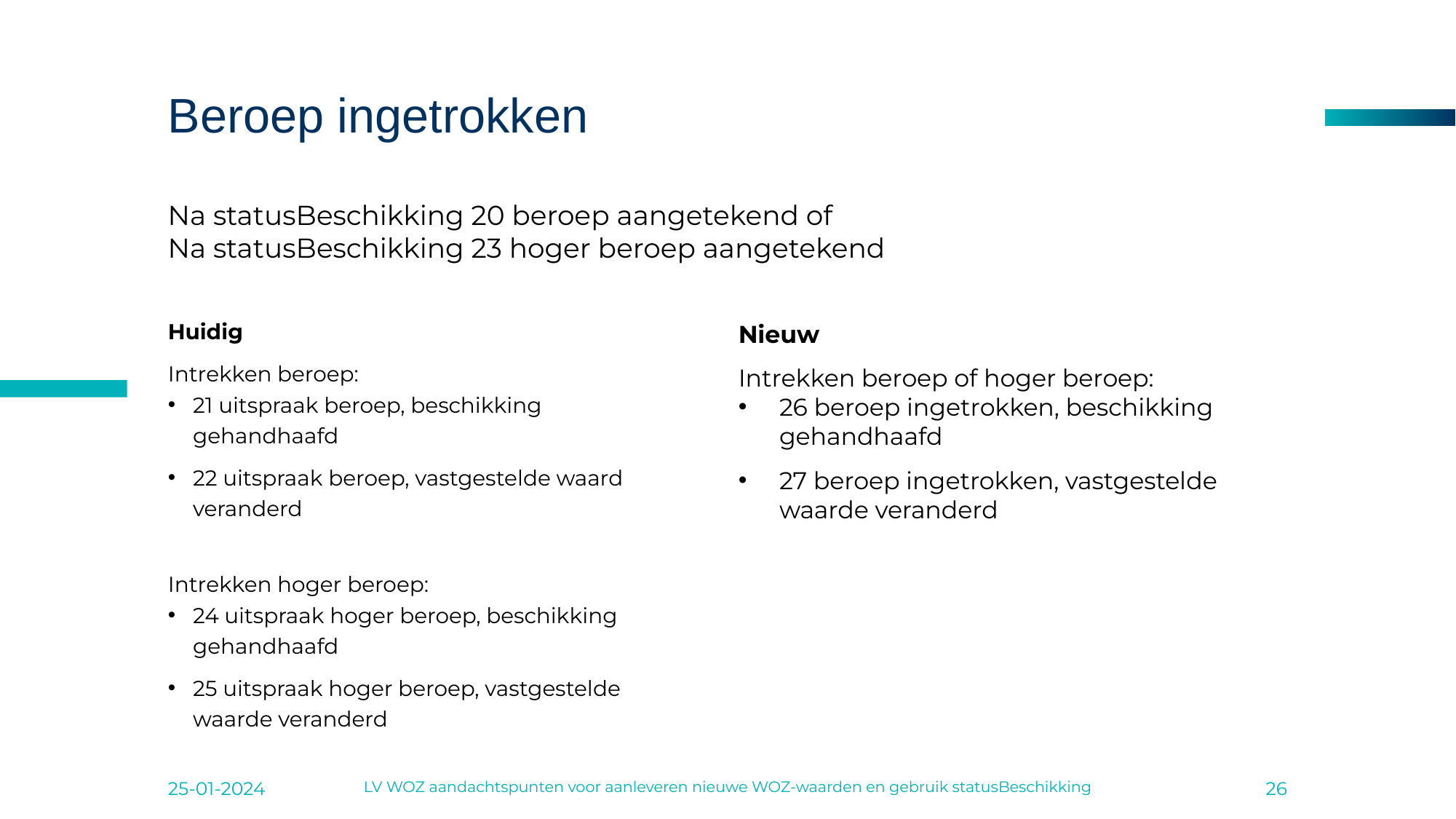

# Beroep ingetrokken
Na statusBeschikking 20 beroep aangetekend of
Na statusBeschikking 23 hoger beroep aangetekend
Huidig
Intrekken beroep:
21 uitspraak beroep, beschikking gehandhaafd
22 uitspraak beroep, vastgestelde waard veranderd

Intrekken hoger beroep:
24 uitspraak hoger beroep, beschikking gehandhaafd
25 uitspraak hoger beroep, vastgestelde waarde veranderd

Nieuw
Intrekken beroep of hoger beroep:
26 beroep ingetrokken, beschikking gehandhaafd
27 beroep ingetrokken, vastgestelde waarde veranderd

25-01-2024
LV WOZ aandachtspunten voor aanleveren nieuwe WOZ-waarden en gebruik statusBeschikking
26